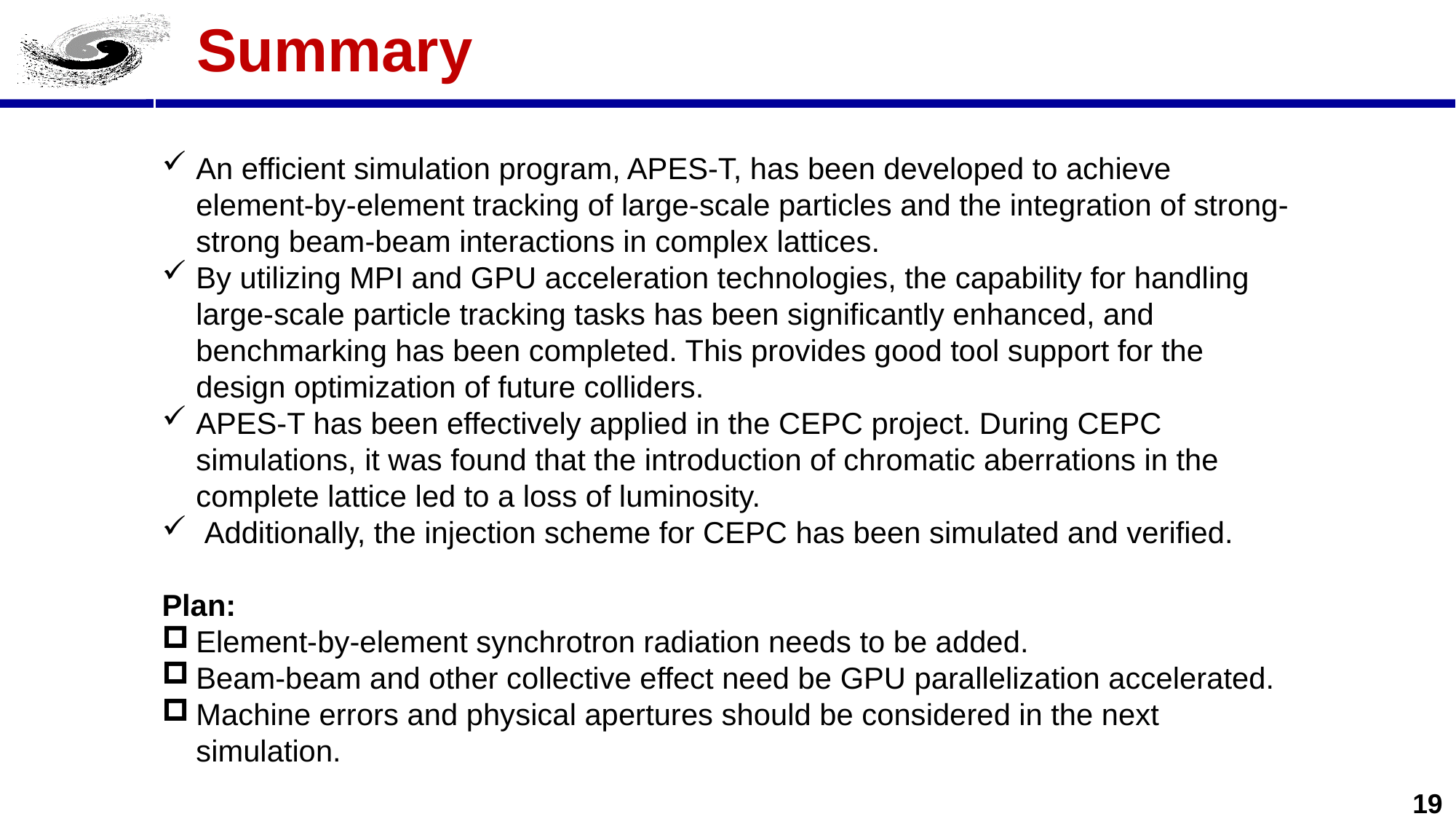

# Summary
An efficient simulation program, APES-T, has been developed to achieve element-by-element tracking of large-scale particles and the integration of strong-strong beam-beam interactions in complex lattices.
By utilizing MPI and GPU acceleration technologies, the capability for handling large-scale particle tracking tasks has been significantly enhanced, and benchmarking has been completed. This provides good tool support for the design optimization of future colliders.
APES-T has been effectively applied in the CEPC project. During CEPC simulations, it was found that the introduction of chromatic aberrations in the complete lattice led to a loss of luminosity.
 Additionally, the injection scheme for CEPC has been simulated and verified.

Plan:
Element-by-element synchrotron radiation needs to be added.
Beam-beam and other collective effect need be GPU parallelization accelerated.
Machine errors and physical apertures should be considered in the next simulation.
19